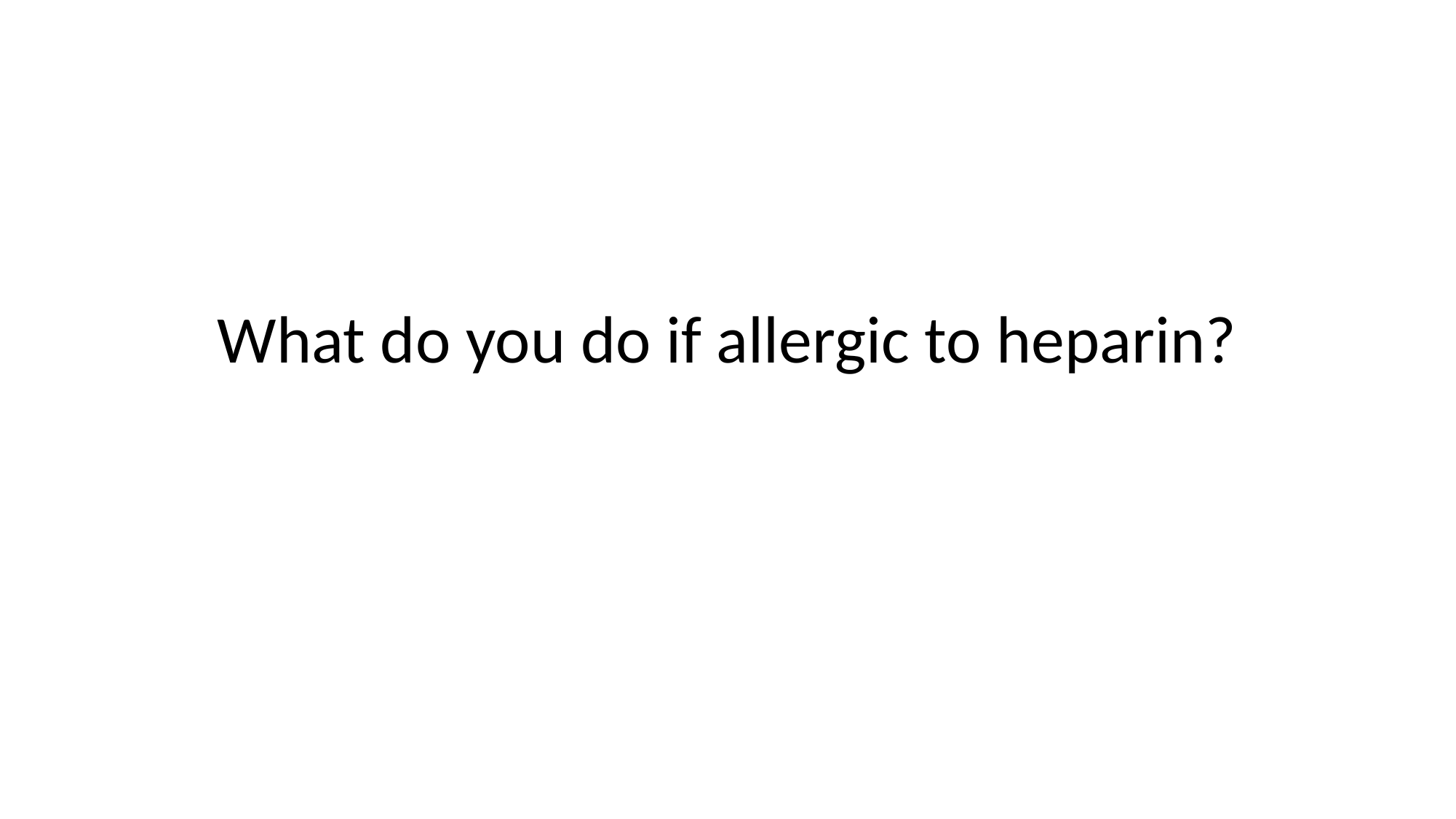

# What do you do if allergic to heparin?